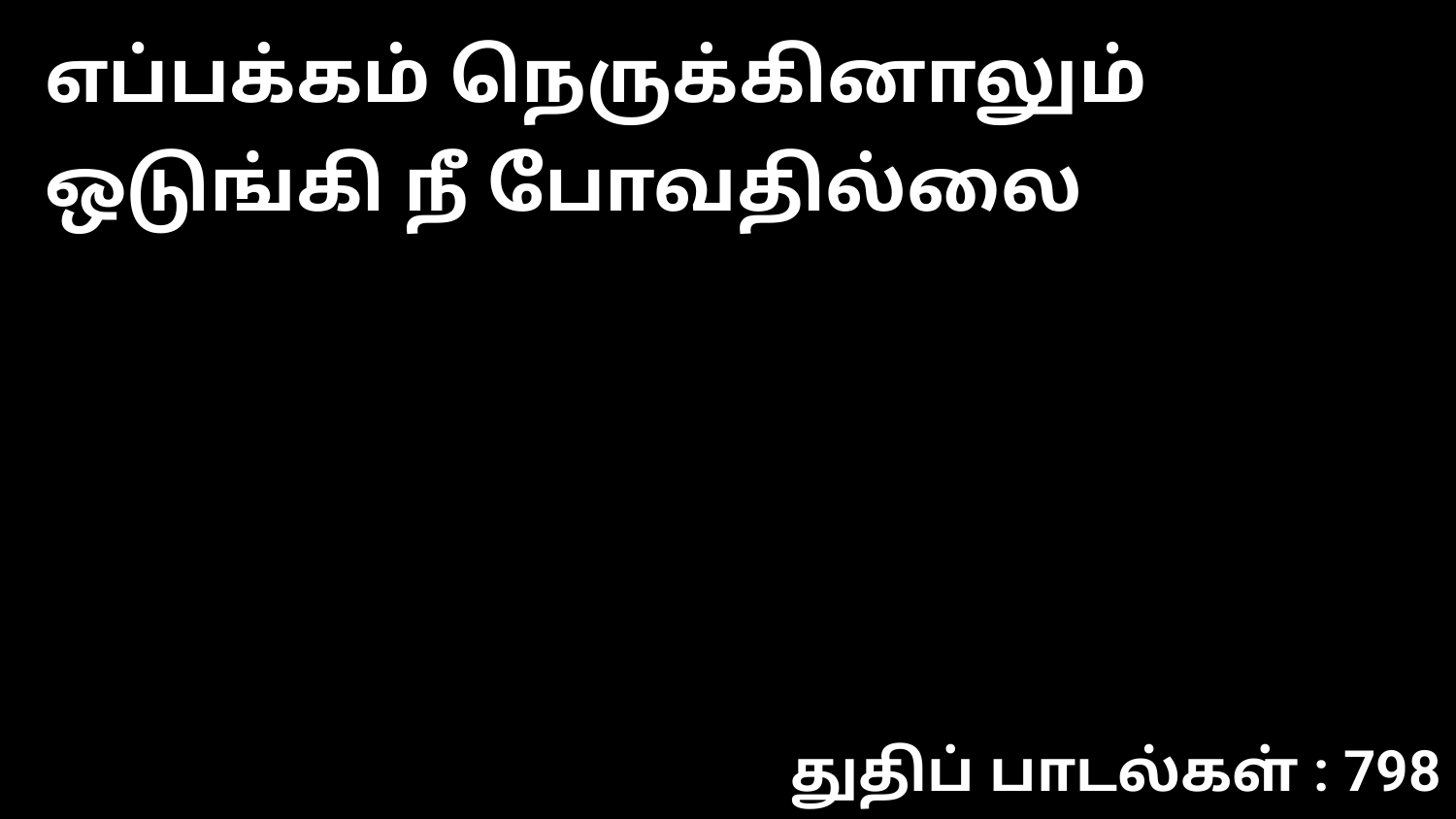

எப்பக்கம் நெருக்கினாலும் ஒடுங்கி நீ போவதில்லை
துதிப் பாடல்கள் : 798